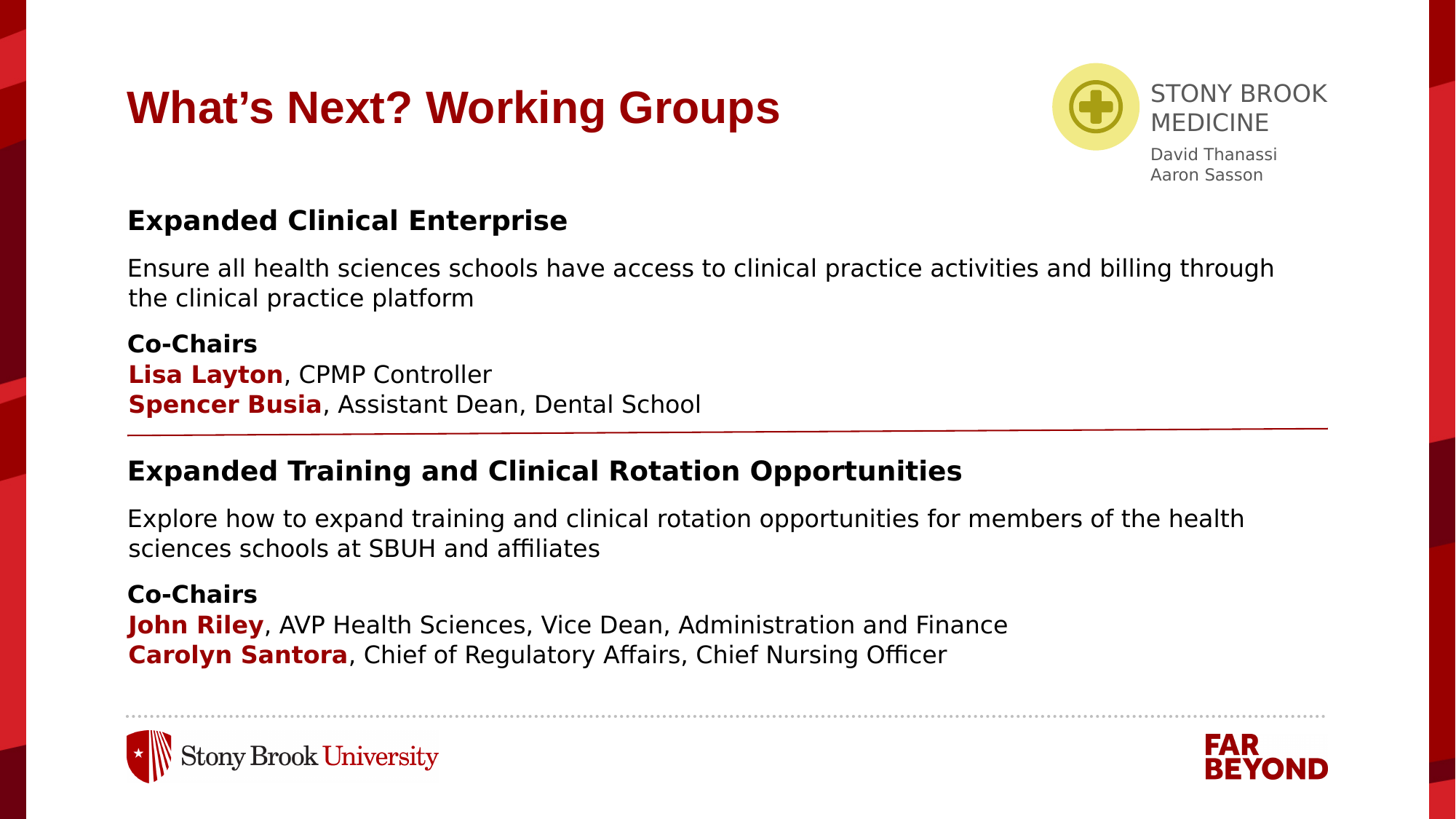

# What’s Next? Working Groups
STONY BROOK
MEDICINE
David Thanassi
Aaron Sasson

Expanded Clinical Enterprise
Ensure all health sciences schools have access to clinical practice activities and billing through
the clinical practice platform
Co-Chairs
Lisa Layton, CPMP Controller
Spencer Busia, Assistant Dean, Dental School
Expanded Training and Clinical Rotation Opportunities
Explore how to expand training and clinical rotation opportunities for members of the health sciences schools at SBUH and affiliates
Co-Chairs
John Riley, AVP Health Sciences, Vice Dean, Administration and Finance
Carolyn Santora, Chief of Regulatory Affairs, Chief Nursing Officer